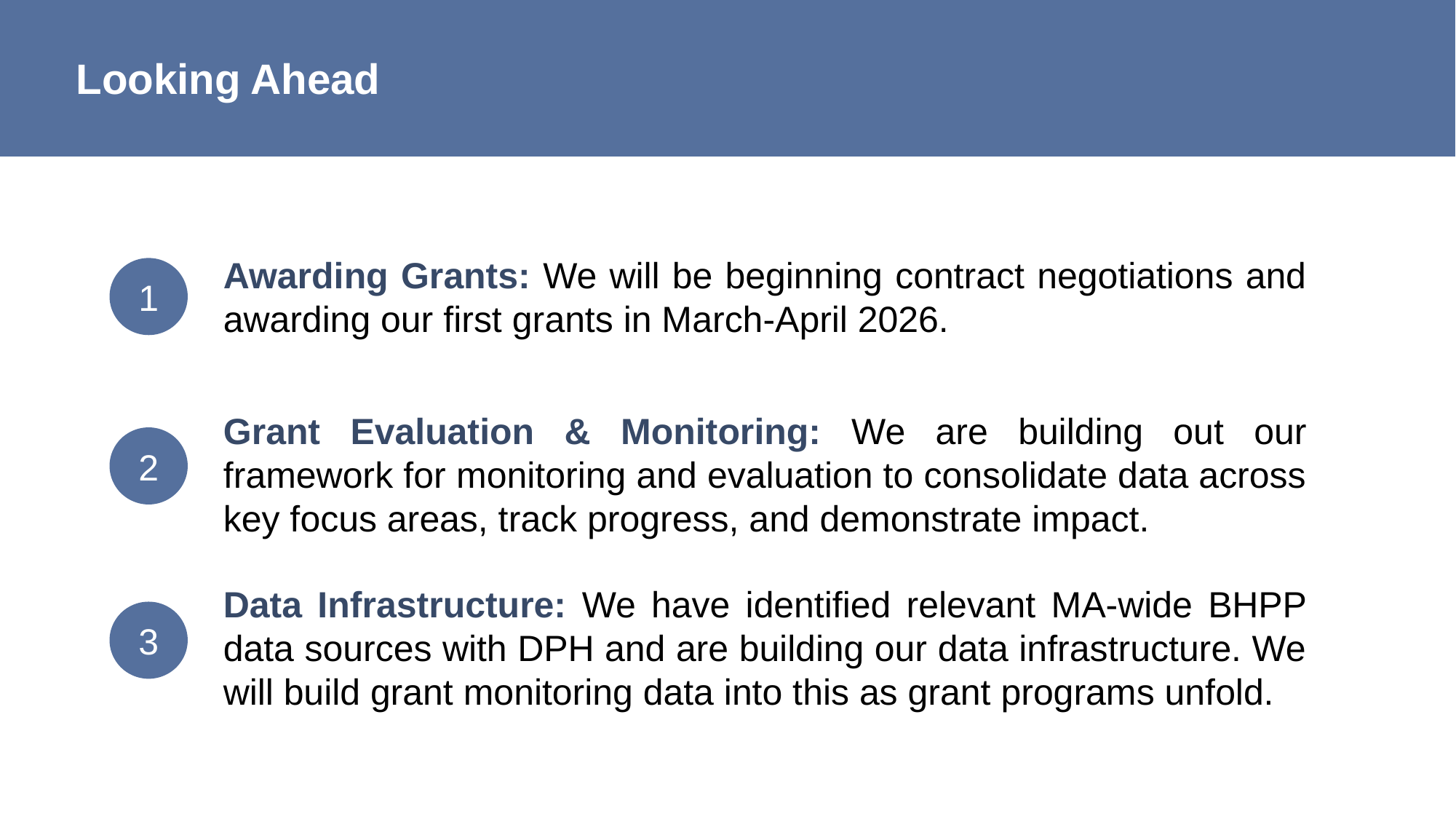

# Looking Ahead
Awarding Grants: We will be beginning contract negotiations and awarding our first grants in March-April 2026.
1
Grant Evaluation & Monitoring: We are building out our framework for monitoring and evaluation to consolidate data across key focus areas, track progress, and demonstrate impact.
2
Data Infrastructure: We have identified relevant MA-wide BHPP data sources with DPH and are building our data infrastructure. We will build grant monitoring data into this as grant programs unfold.
3